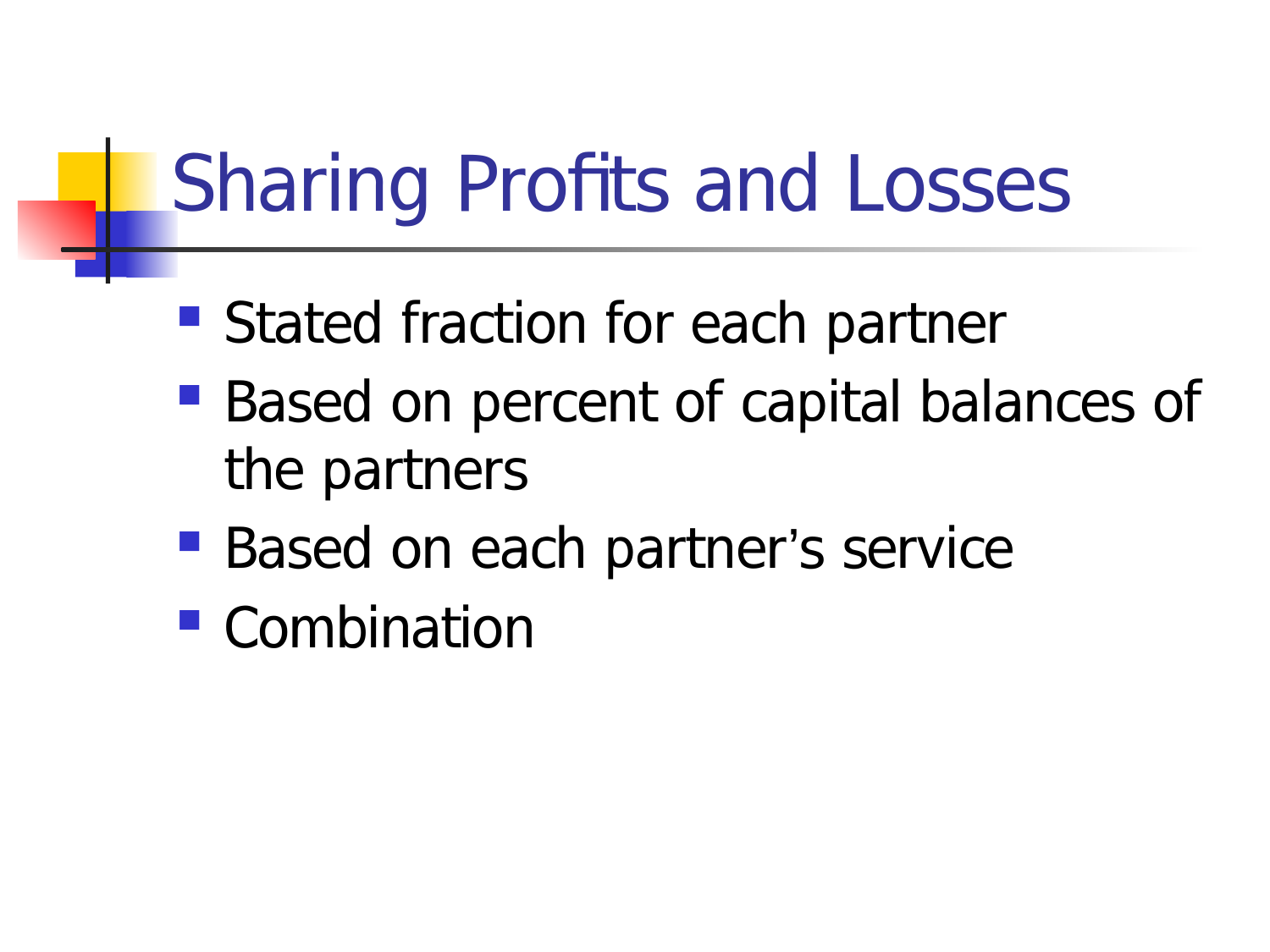

# Sharing Profits and Losses
Stated fraction for each partner
Based on percent of capital balances of the partners
Based on each partner’s service
Combination